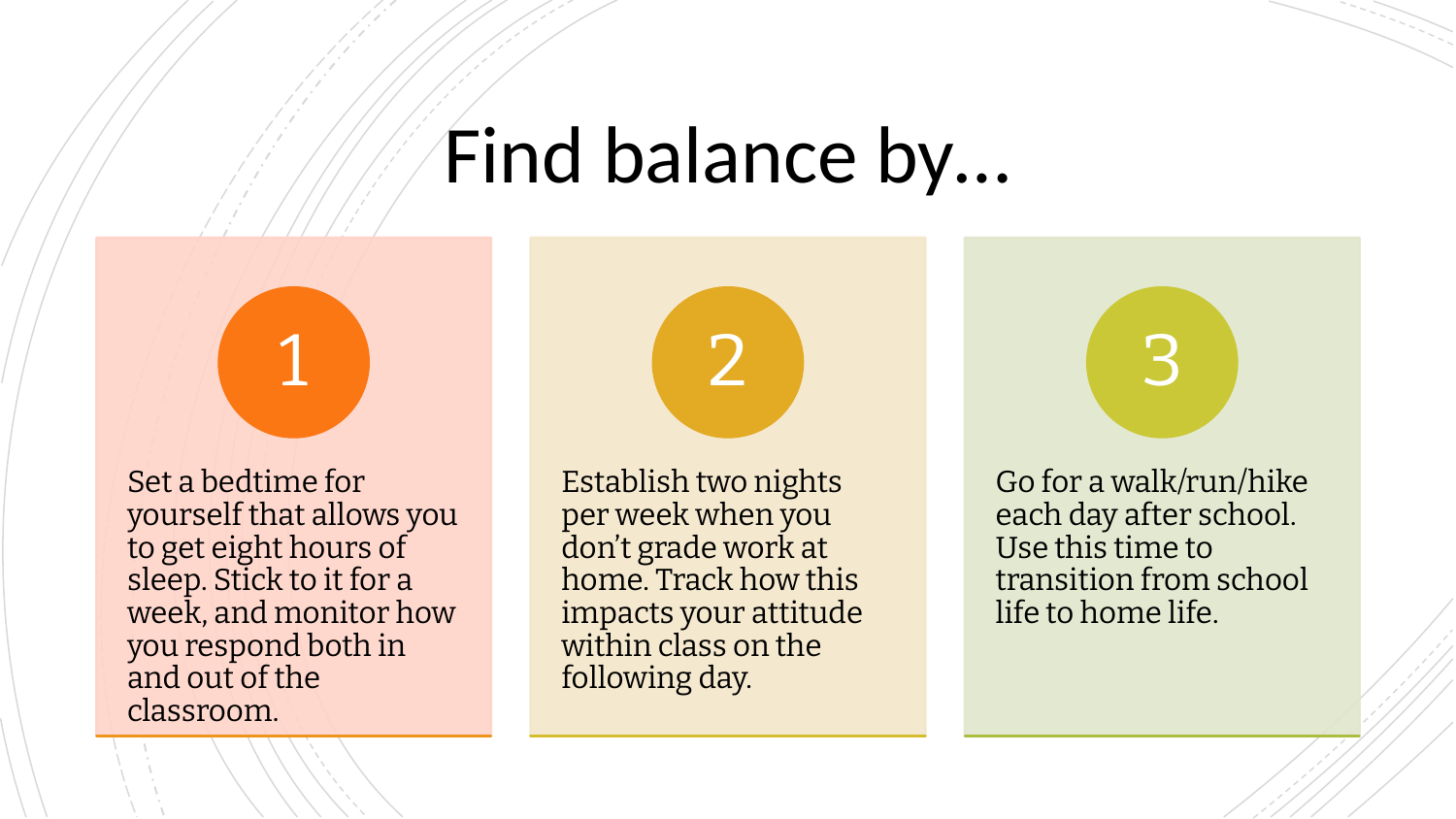

# Find balance by…

1
2
3
Establish two nights per week when you don’t grade work at home. Track how this impacts your attitude within class on the following day.
Go for a walk/run/hike each day after school. Use this time to transition from school life to home life.
Set a bedtime for yourself that allows you to get eight hours of sleep. Stick to it for a week, and monitor how you respond both in and out of the classroom.